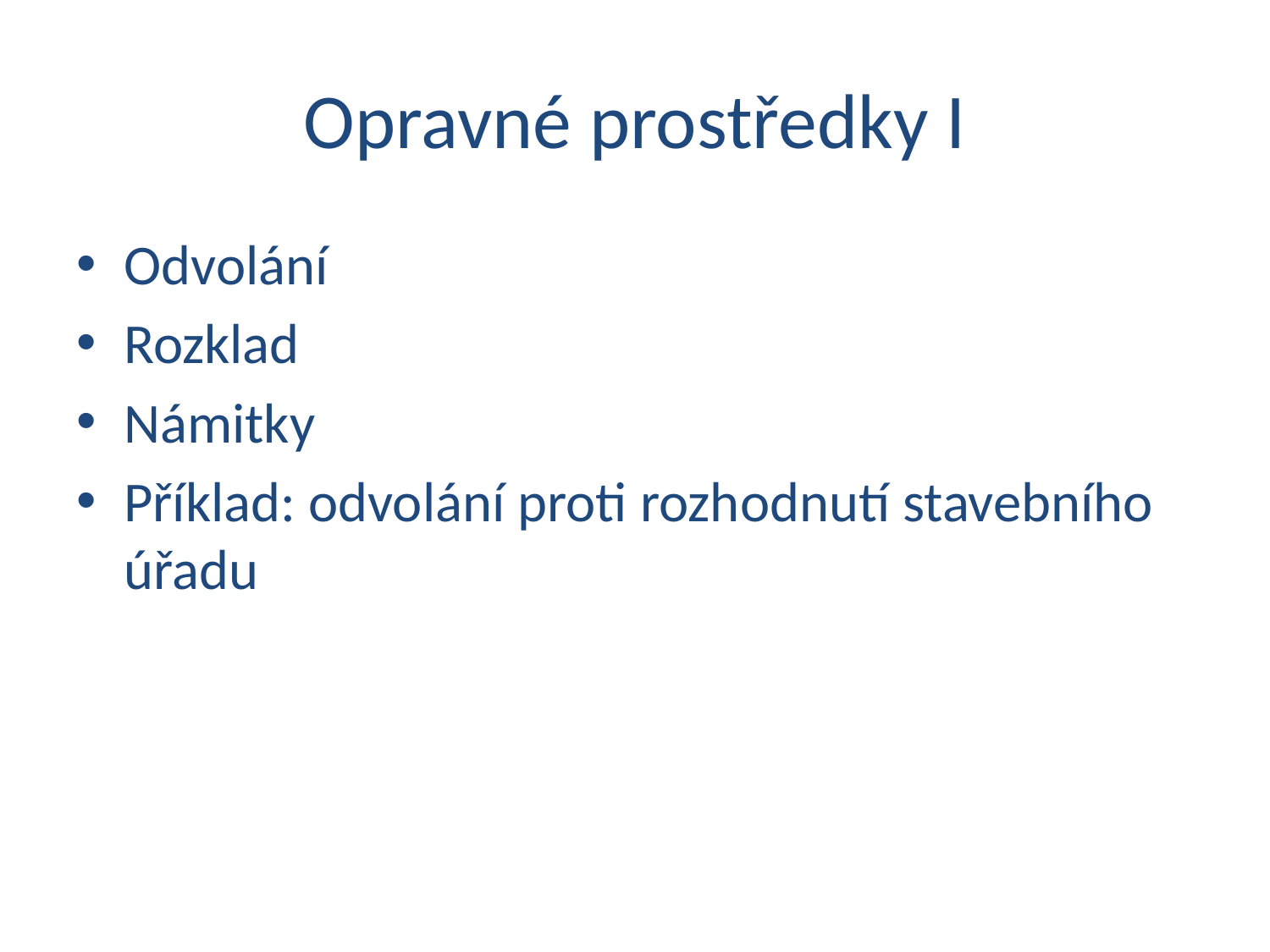

# Opravné prostředky I
Odvolání
Rozklad
Námitky
Příklad: odvolání proti rozhodnutí stavebního úřadu